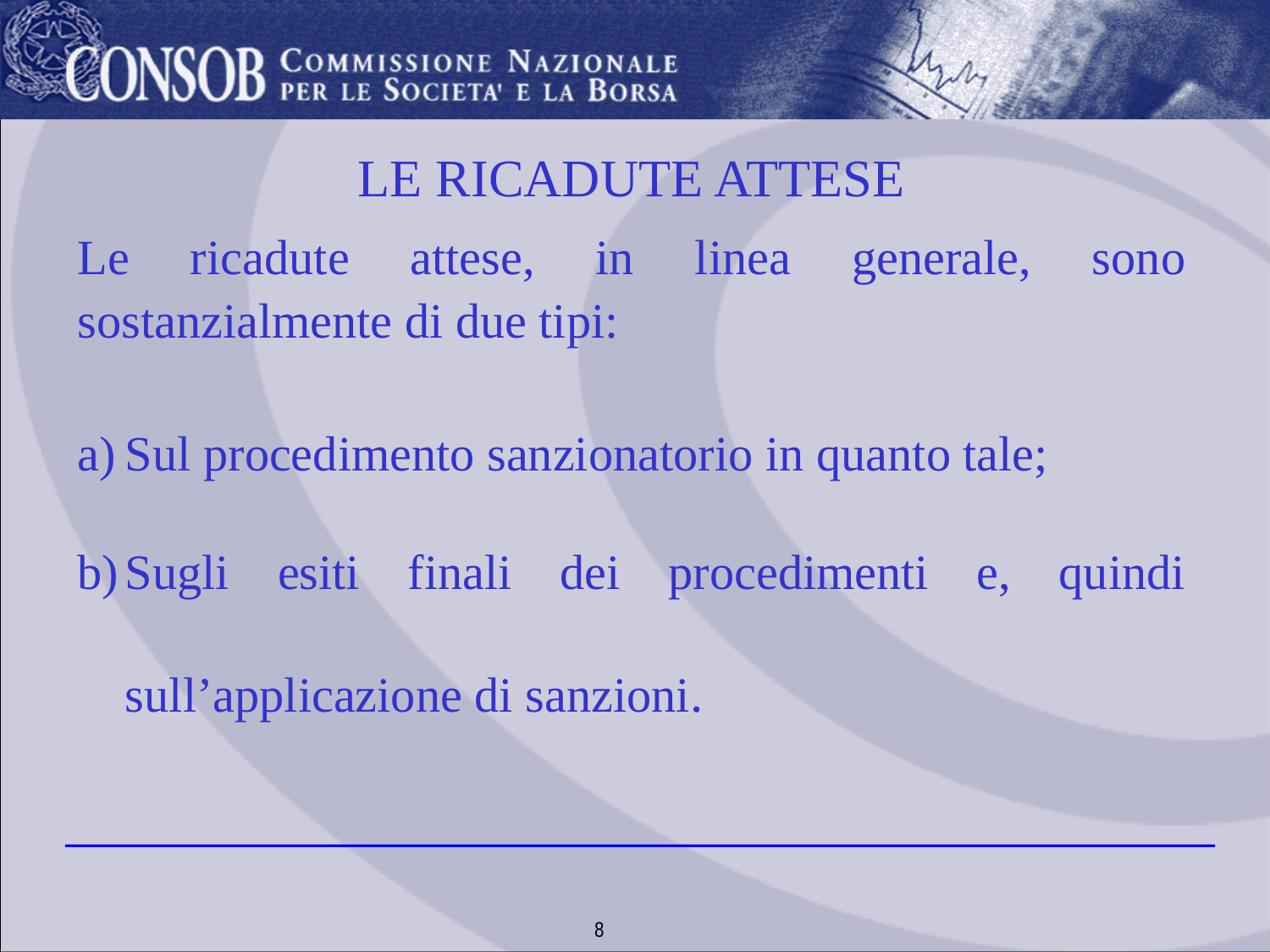

LE RICADUTE ATTESE
Le ricadute attese, in linea generale, sono sostanzialmente di due tipi:
Sul procedimento sanzionatorio in quanto tale;
Sugli esiti finali dei procedimenti e, quindi sull’applicazione di sanzioni.

8